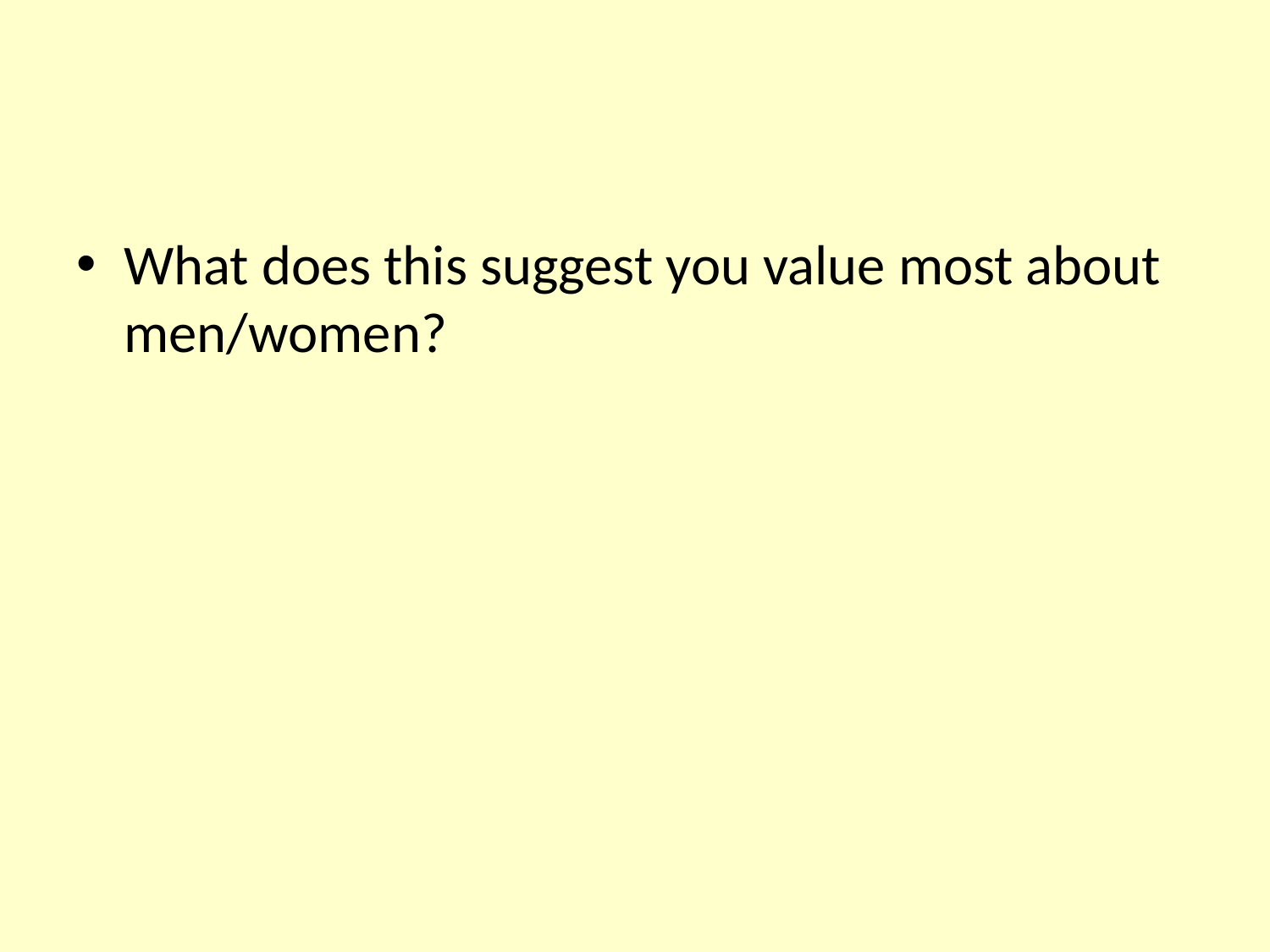

#
What does this suggest you value most about men/women?